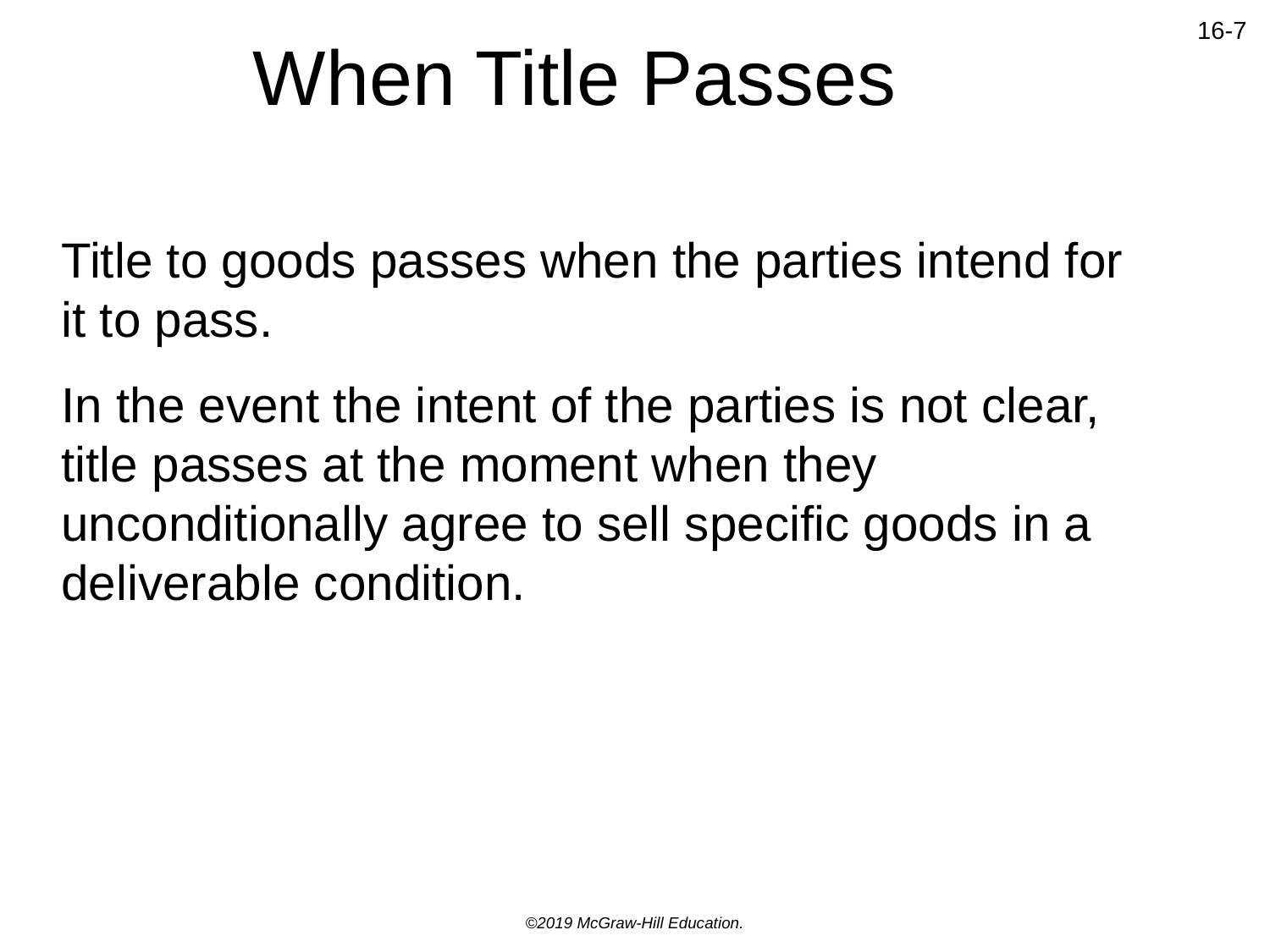

# When Title Passes
Title to goods passes when the parties intend for it to pass.
In the event the intent of the parties is not clear, title passes at the moment when they unconditionally agree to sell specific goods in a deliverable condition.